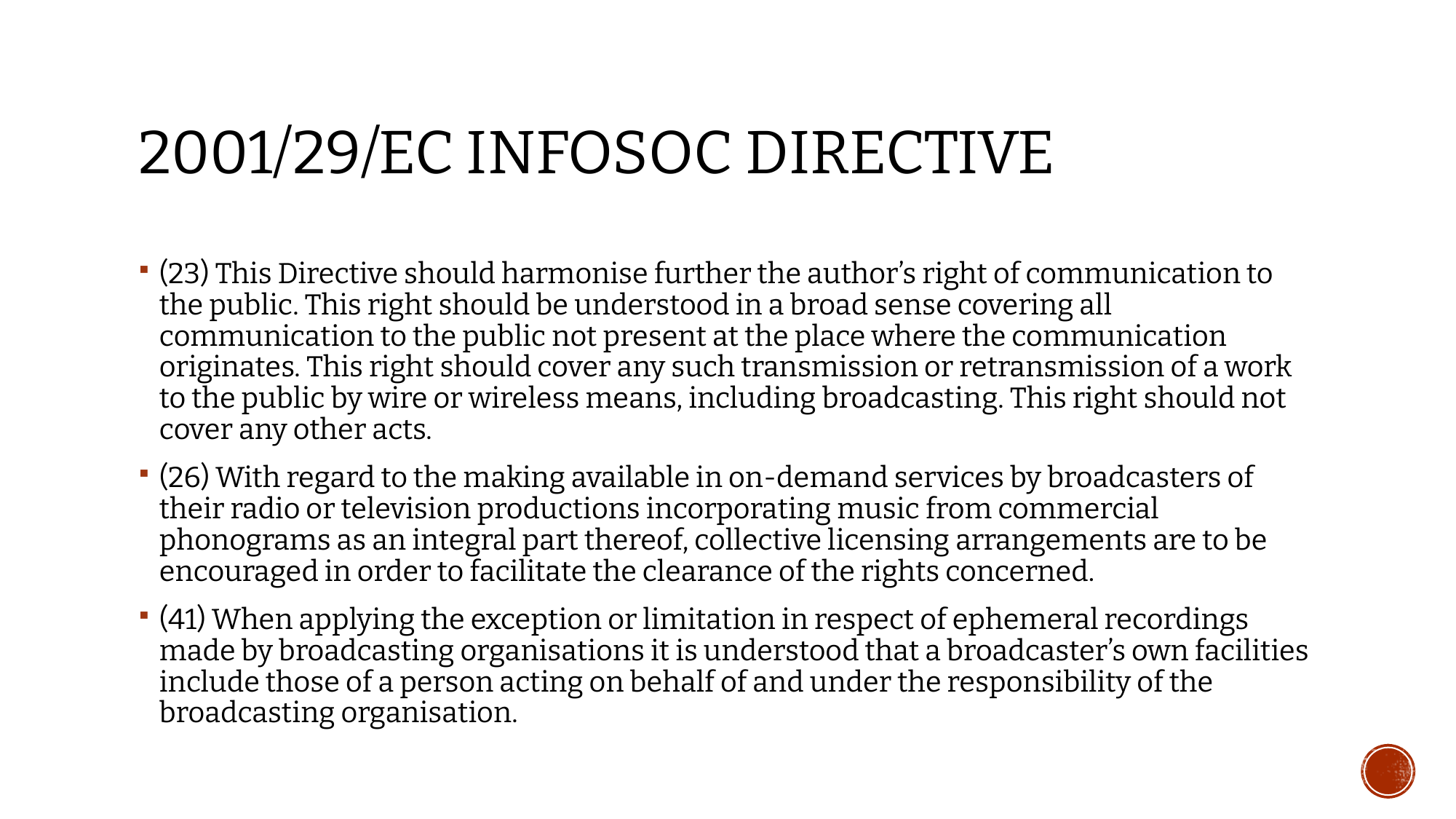

# 2001/29/EC Infosoc Directive
(23) This Directive should harmonise further the author’s right of communication to the public. This right should be understood in a broad sense covering all communication to the public not present at the place where the communication originates. This right should cover any such transmission or retransmission of a work to the public by wire or wireless means, including broadcasting. This right should not cover any other acts.
(26) With regard to the making available in on-demand services by broadcasters of their radio or television productions incorporating music from commercial phonograms as an integral part thereof, collective licensing arrangements are to be encouraged in order to facilitate the clearance of the rights concerned.
(41) When applying the exception or limitation in respect of ephemeral recordings made by broadcasting organisations it is understood that a broadcaster’s own facilities include those of a person acting on behalf of and under the responsibility of the broadcasting organisation.